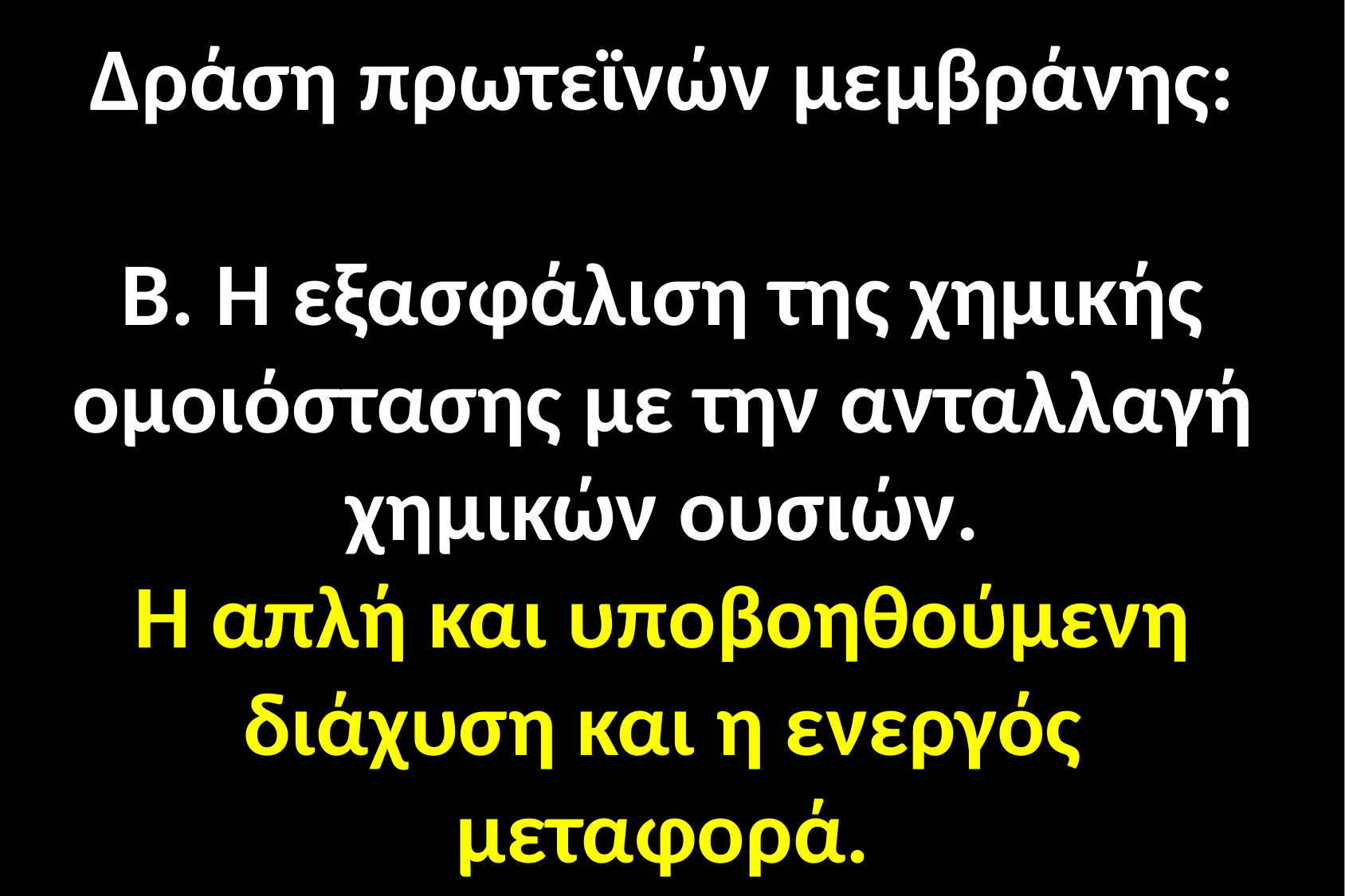

Δράση πρωτεϊνών μεμβράνης:

Β. Η εξασφάλιση της χημικής ομοιόστασης με την ανταλλαγή χημικών ουσιών.
Η απλή και υποβοηθούμενη διάχυση και η ενεργός μεταφορά.